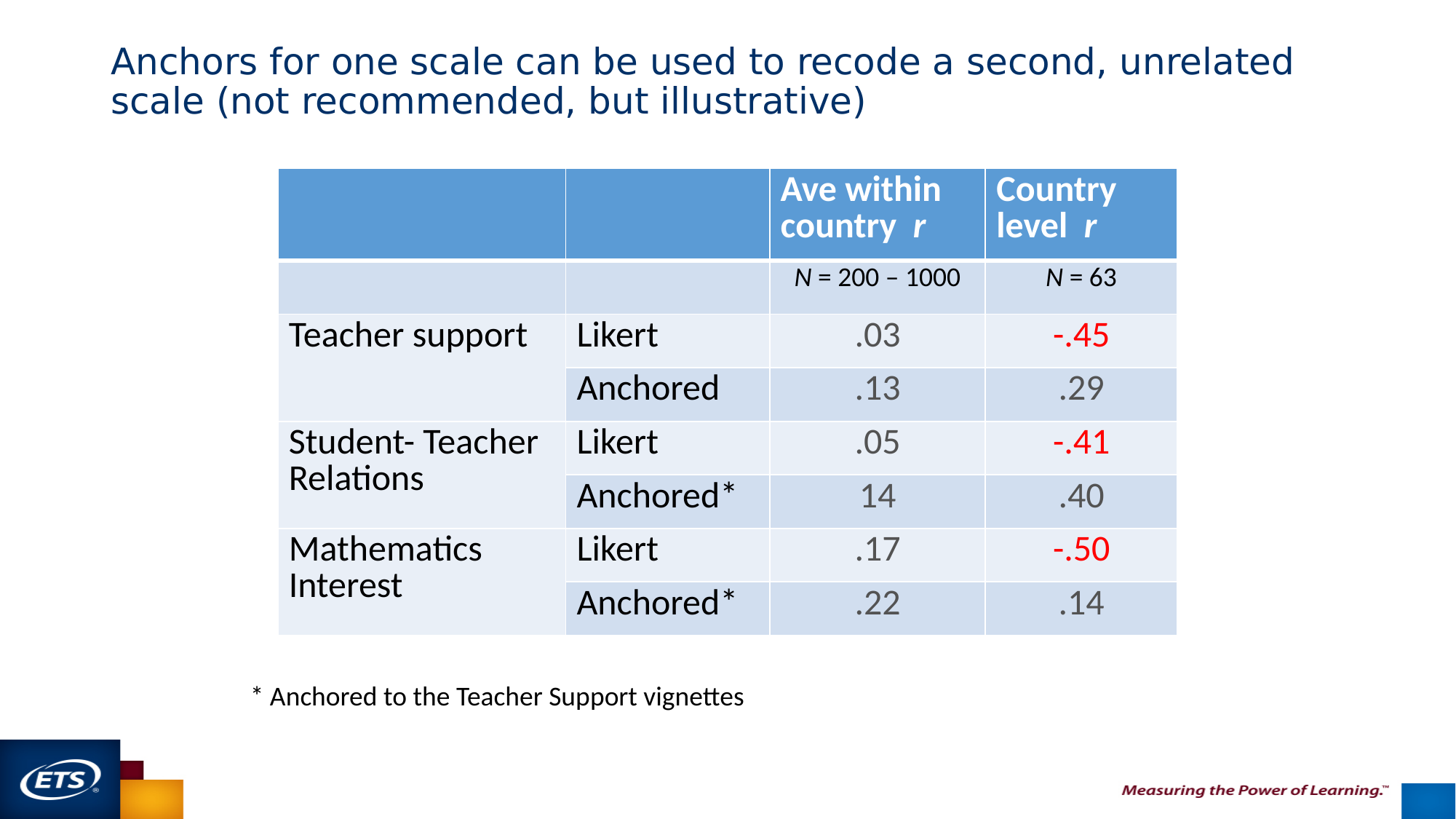

# Anchors for one scale can be used to recode a second, unrelated scale (not recommended, but illustrative)
|  |  | Ave within country r | Country level r |
| --- | --- | --- | --- |
|  |  | N = 200 – 1000 | N = 63 |
| Teacher support | Likert | .03 | -.45 |
|  | Anchored | .13 | .29 |
| Student- Teacher Relations | Likert | .05 | -.41 |
|  | Anchored\* | 14 | .40 |
| Mathematics Interest | Likert | .17 | -.50 |
|  | Anchored\* | .22 | .14 |
* Anchored to the Teacher Support vignettes
28